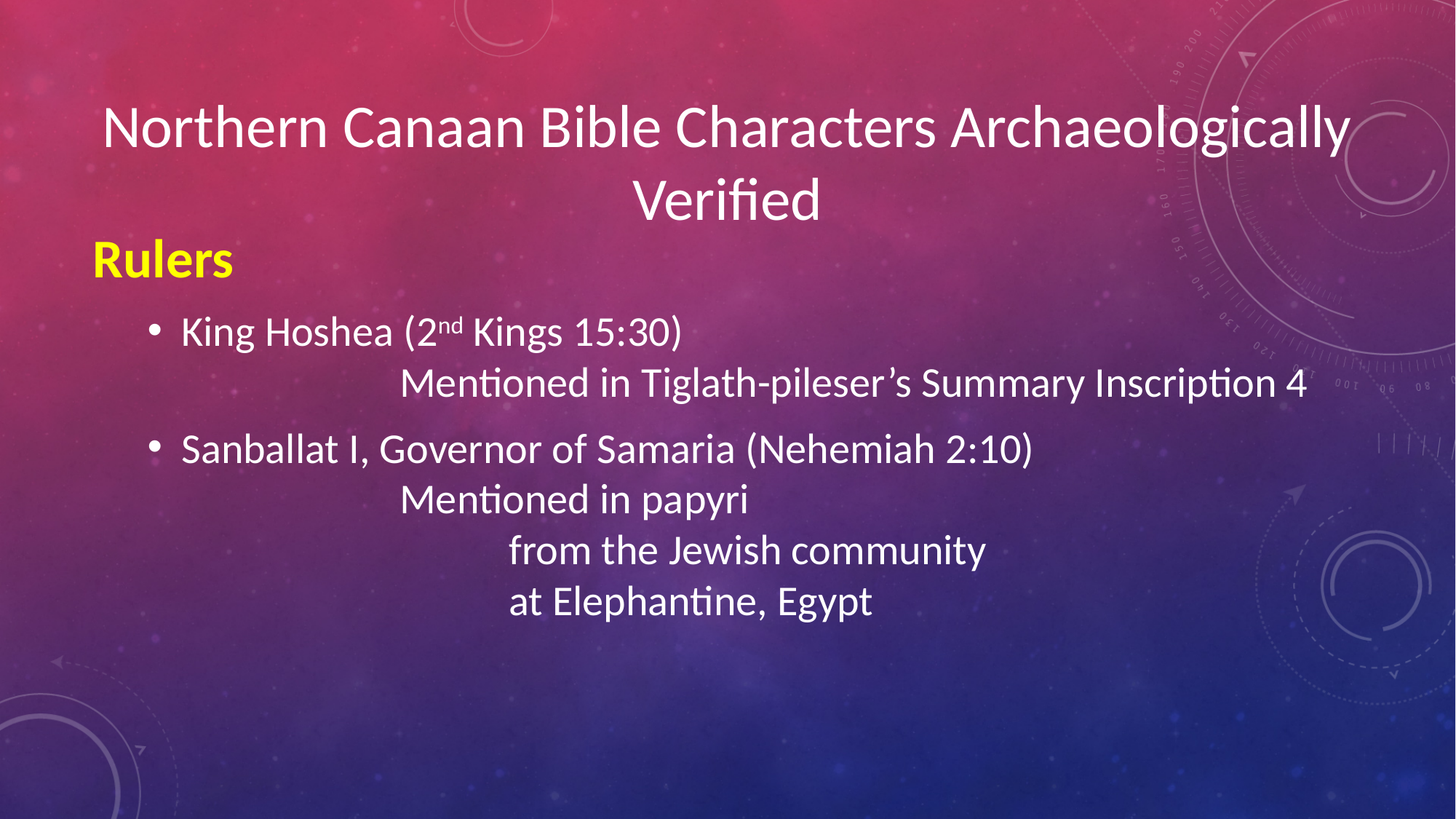

# Northern Canaan Bible Characters Archaeologically Verified
Rulers
King Hoshea (2nd Kings 15:30)
		Mentioned in Tiglath-pileser’s Summary Inscription 4
Sanballat I, Governor of Samaria (Nehemiah 2:10)
		Mentioned in papyri
			from the Jewish community
			at Elephantine, Egypt